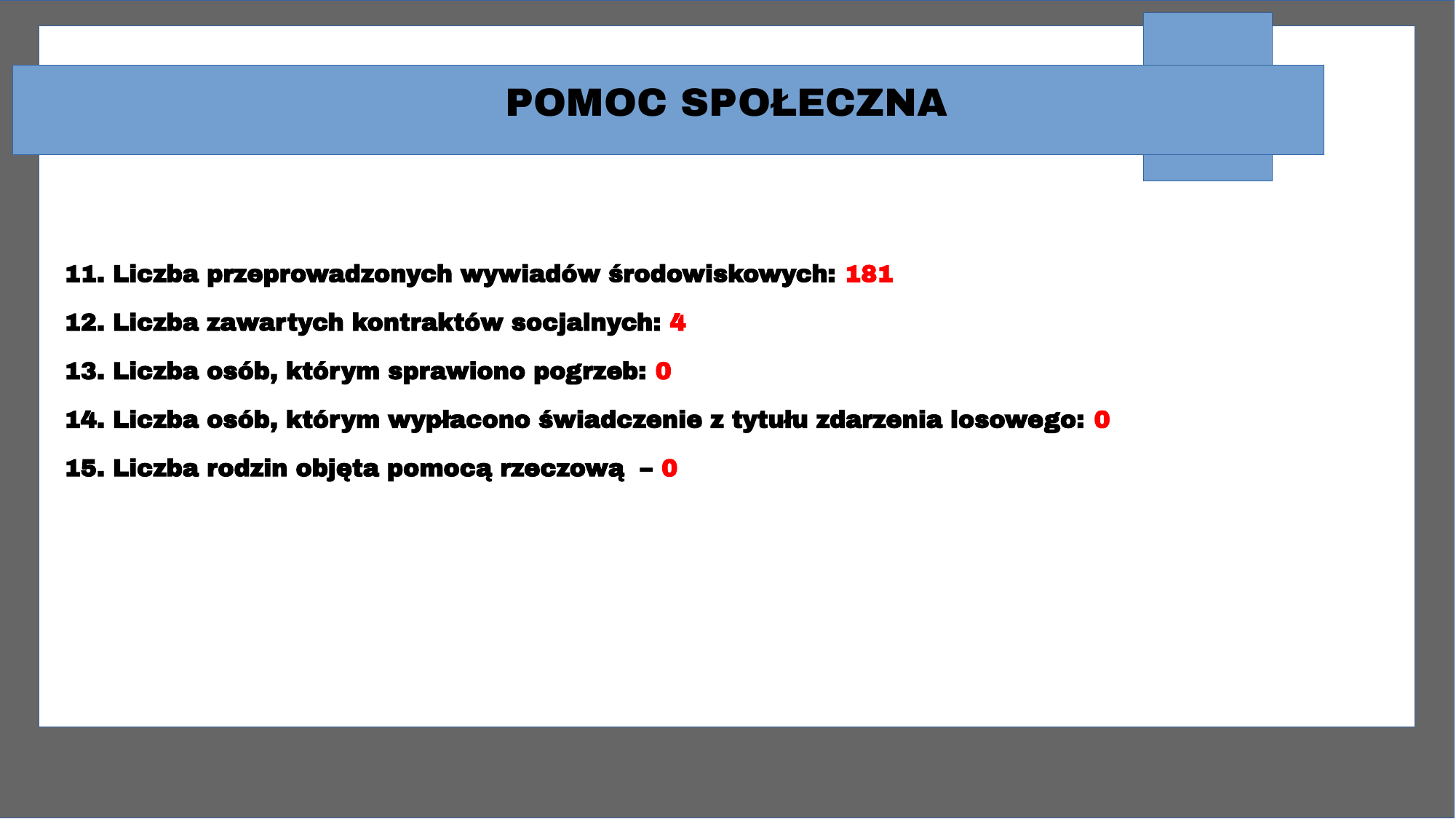

# POMOC SPOŁECZNA

11. Liczba przeprowadzonych wywiadów środowiskowych: 181
12. Liczba zawartych kontraktów socjalnych: 4
13. Liczba osób, którym sprawiono pogrzeb: 0
14. Liczba osób, którym wypłacono świadczenie z tytułu zdarzenia losowego: 0
15. Liczba rodzin objęta pomocą rzeczową  – 0